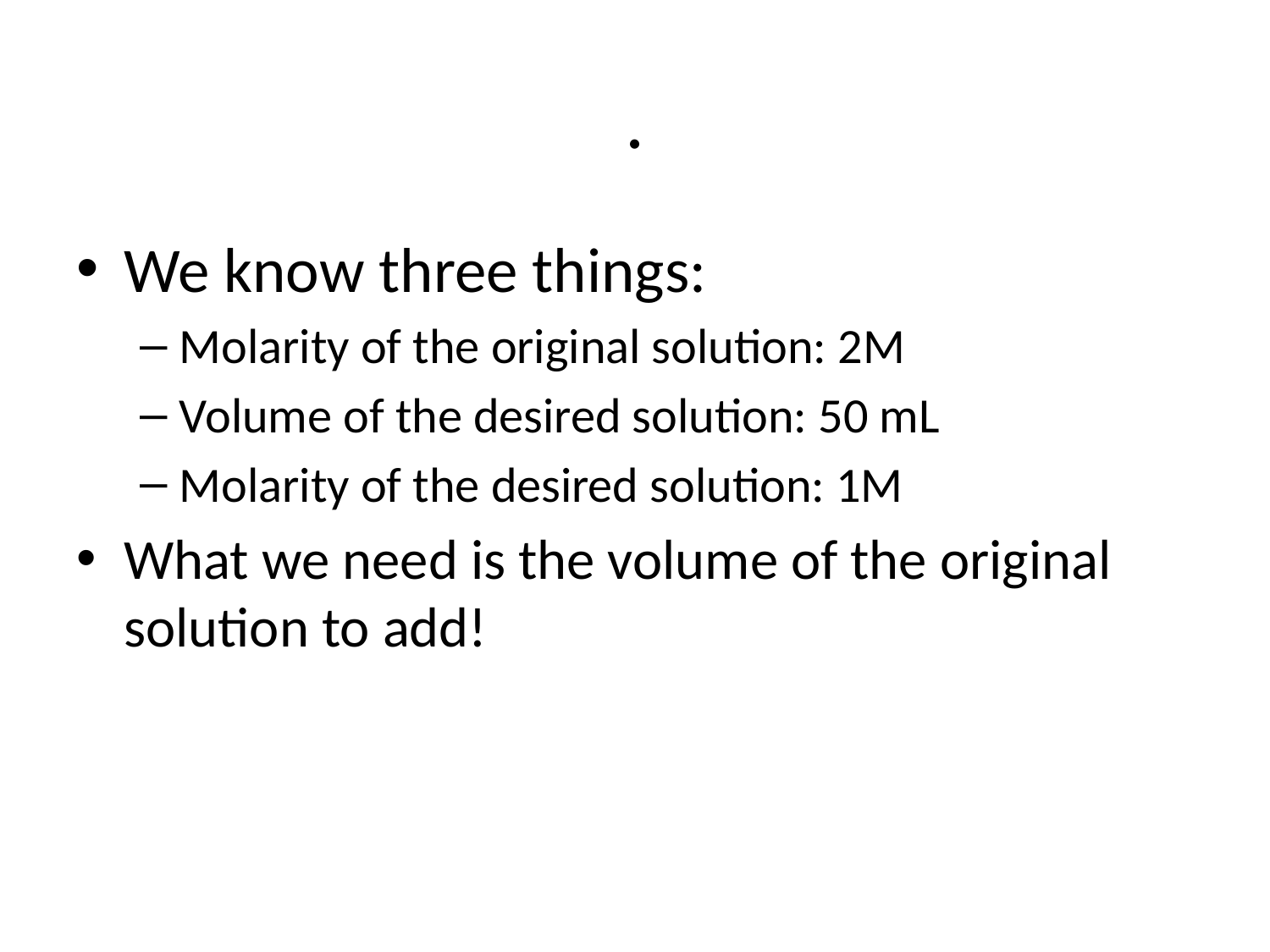

# .
We know three things:
Molarity of the original solution: 2M
Volume of the desired solution: 50 mL
Molarity of the desired solution: 1M
What we need is the volume of the original solution to add!